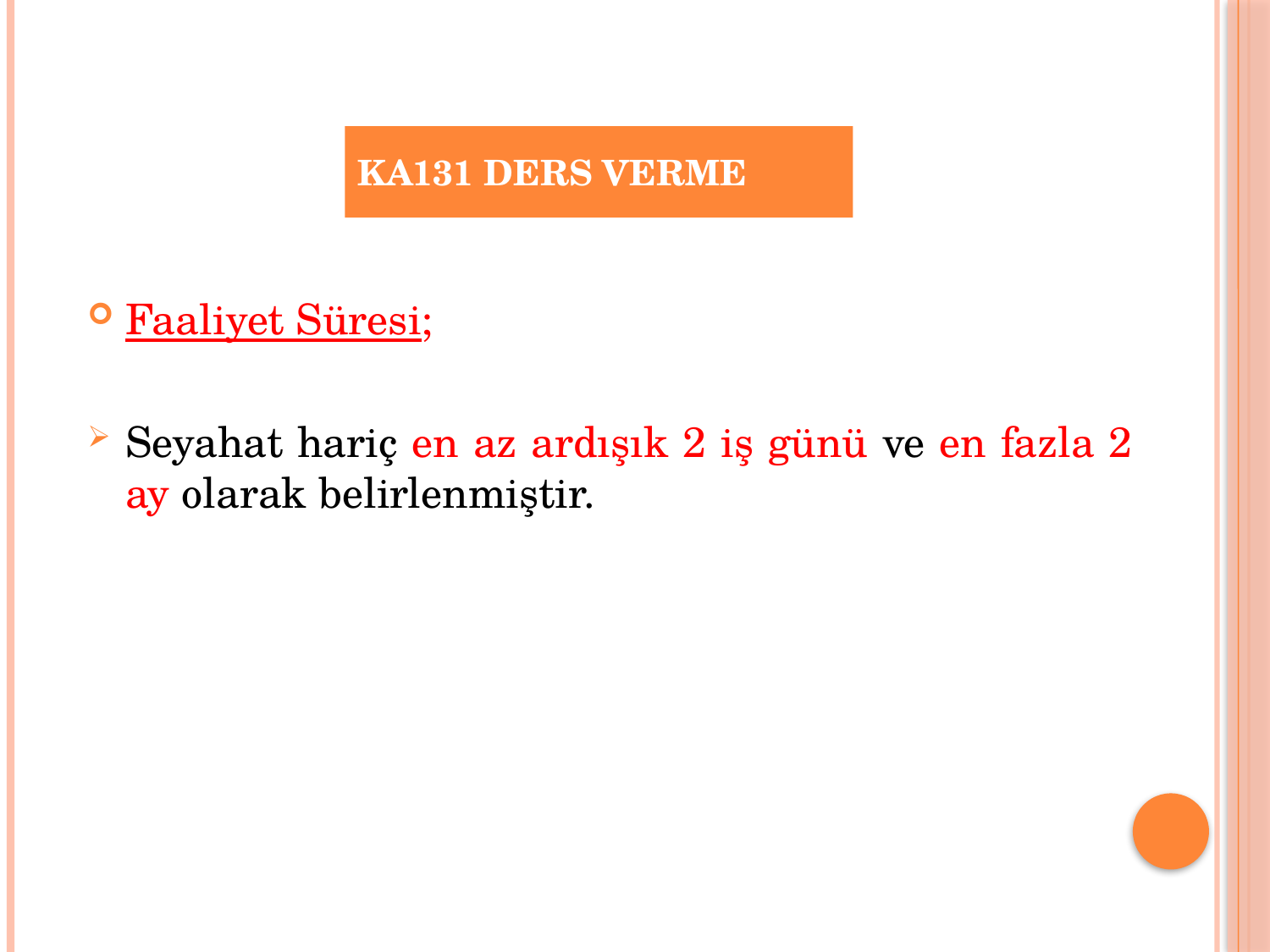

KA131 DERS VERME
Faaliyet Süresi;

Seyahat hariç en az ardışık 2 iş günü ve en fazla 2 ay olarak belirlenmiştir.